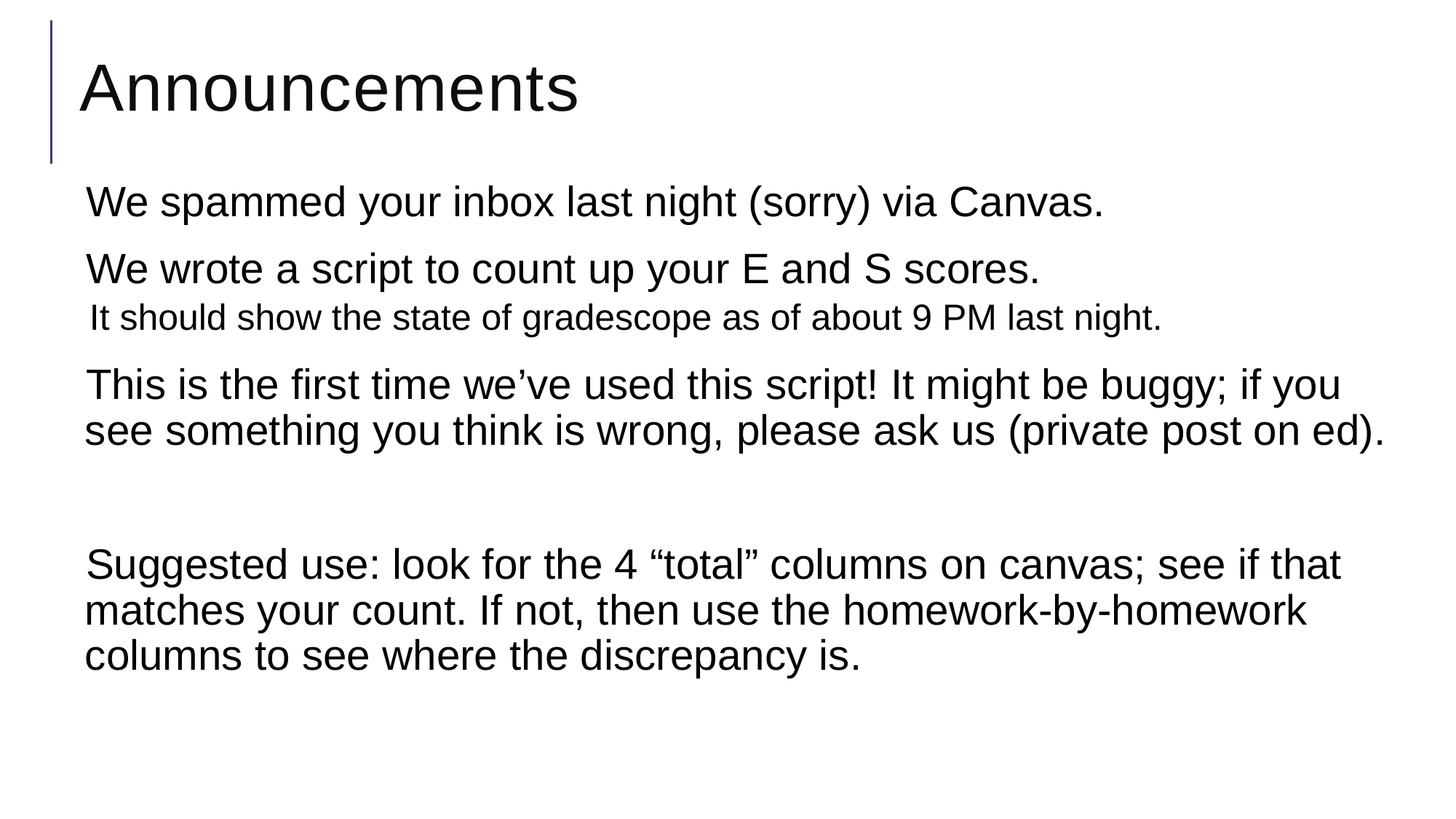

# Announcements
We spammed your inbox last night (sorry) via Canvas.
We wrote a script to count up your E and S scores.
It should show the state of gradescope as of about 9 PM last night.
This is the first time we’ve used this script! It might be buggy; if you see something you think is wrong, please ask us (private post on ed).

Suggested use: look for the 4 “total” columns on canvas; see if that matches your count. If not, then use the homework-by-homework columns to see where the discrepancy is.